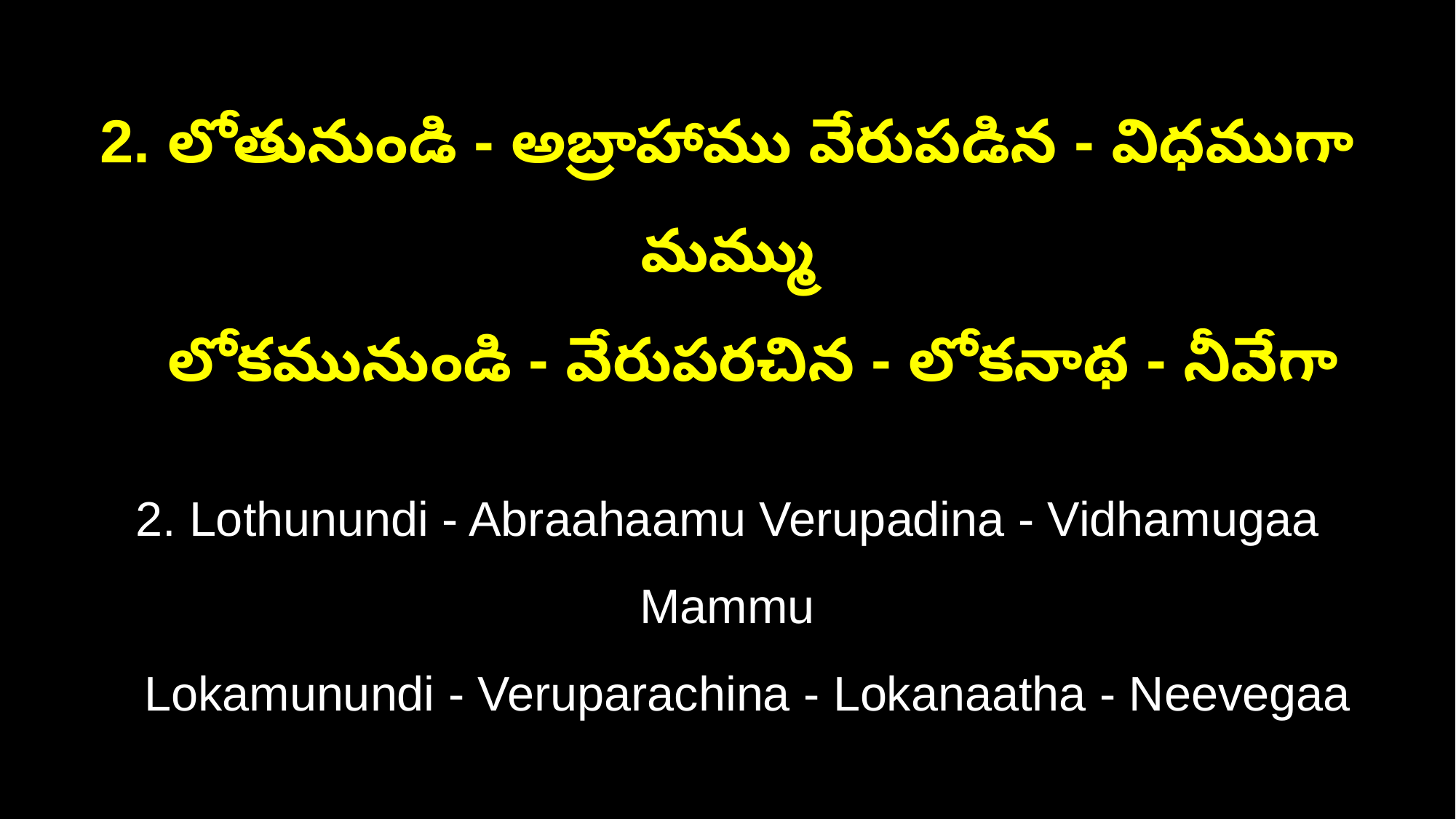

2. లోతునుండి - అబ్రాహాము వేరుపడిన - విధముగా మమ్ము
   లోకమునుండి - వేరుపరచిన - లోకనాథ - నీవేగా
2. Lothunundi - Abraahaamu Verupadina - Vidhamugaa Mammu
   Lokamunundi - Veruparachina - Lokanaatha - Neevegaa